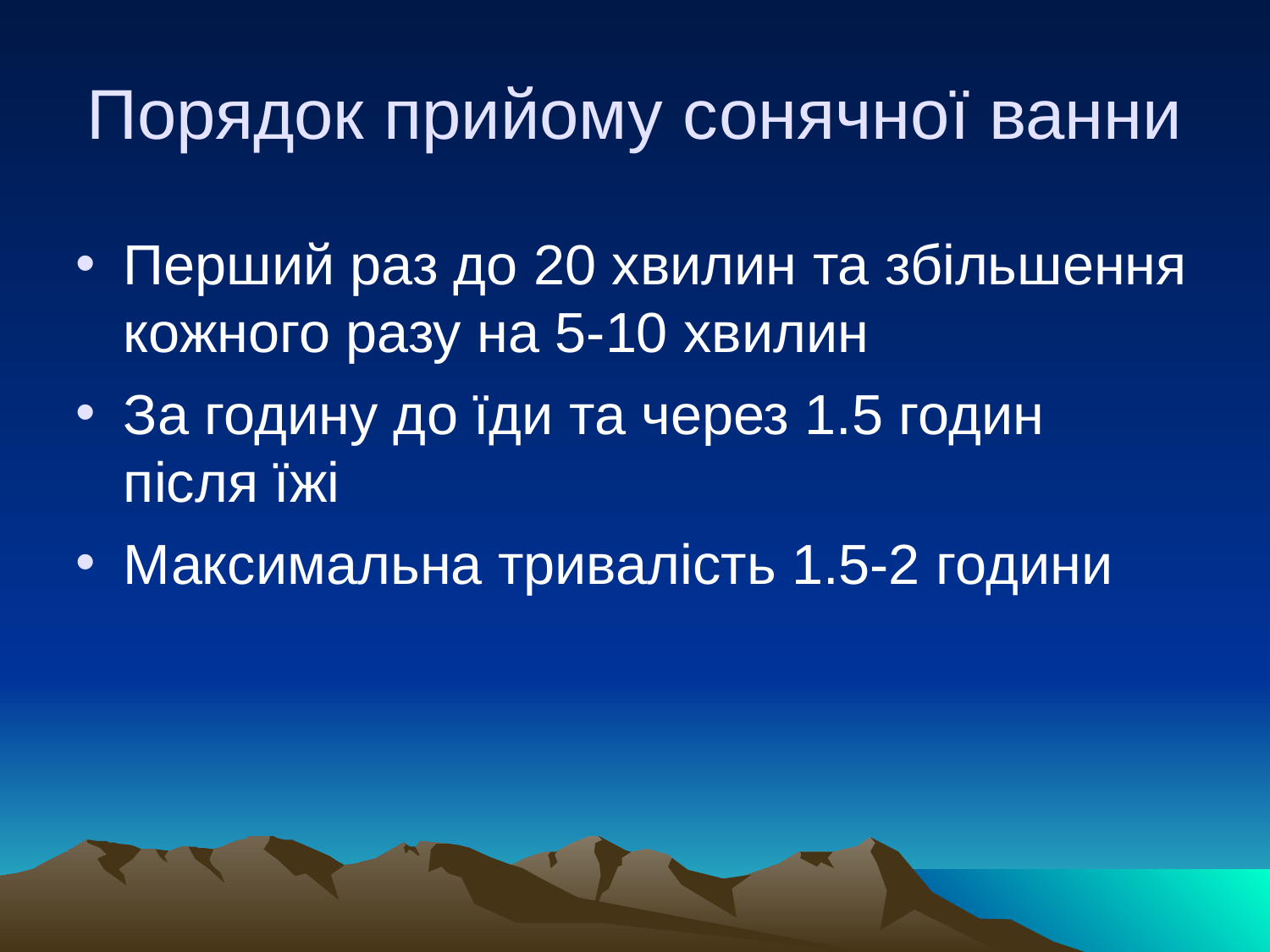

Порядок прийому сонячної ванни
Перший раз до 20 хвилин та збільшення кожного разу на 5-10 хвилин
За годину до їди та через 1.5 годин після їжі
Максимальна тривалість 1.5-2 години